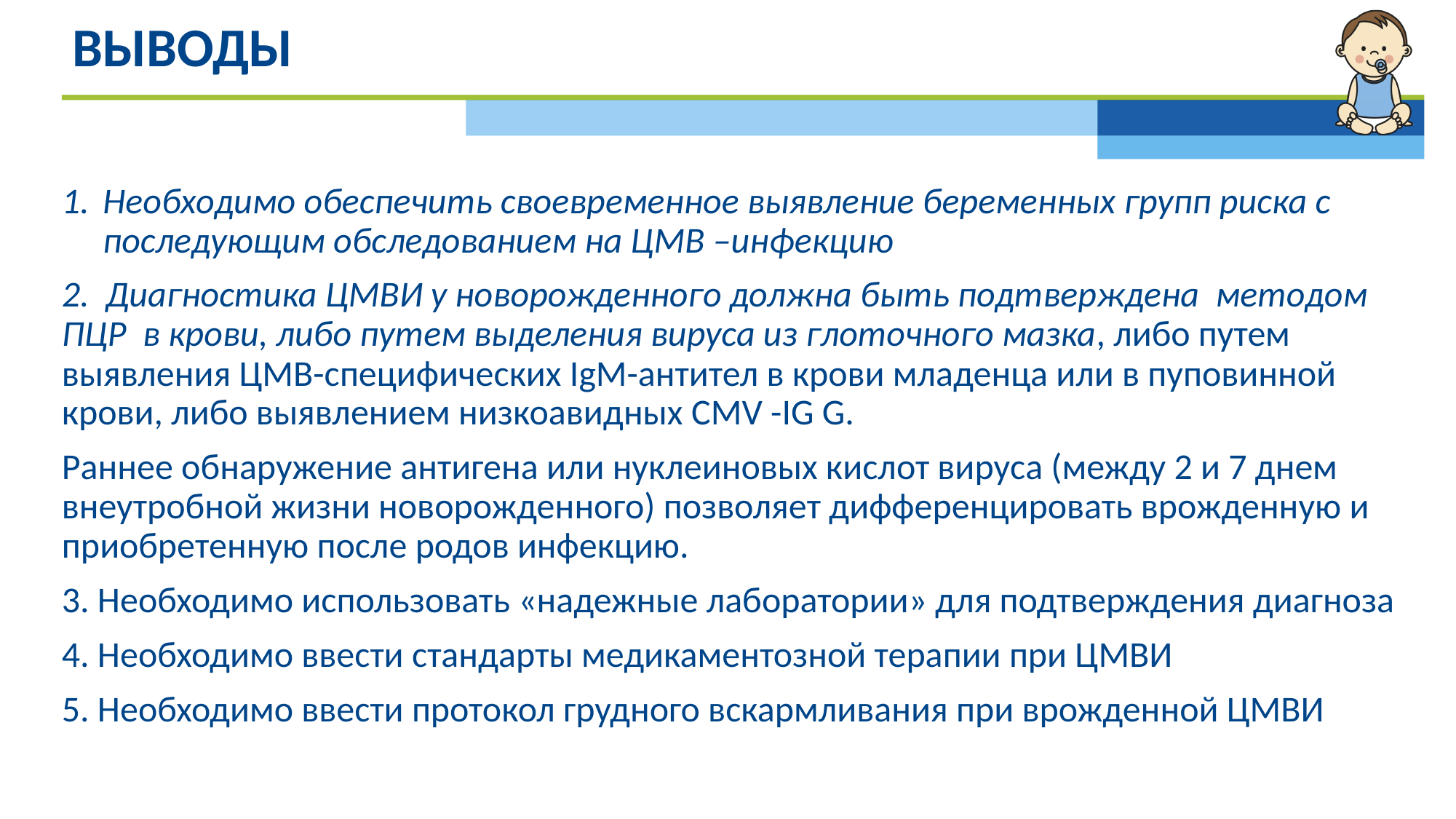

# Выводы
Необходимо обеспечить своевременное выявление беременных групп риска с последующим обследованием на ЦМВ –инфекцию
2.  Диагностика ЦМВИ у новорожденного должна быть подтверждена  методом ПЦР  в крови, либо путем выделения вируса из глоточного мазка, либо путем выявления ЦМВ-специфических IgM-антител в крови младенца или в пуповинной крови, либо выявлением низкоавидных CMV -IG G.
Раннее обнаружение антигена или нуклеиновых кислот вируса (между 2 и 7 днем внеутробной жизни новорожденного) позволяет дифференцировать врожденную и приобретенную после родов инфекцию.
3. Необходимо использовать «надежные лаборатории» для подтверждения диагноза
4. Необходимо ввести стандарты медикаментозной терапии при ЦМВИ
5. Необходимо ввести протокол грудного вскармливания при врожденной ЦМВИ